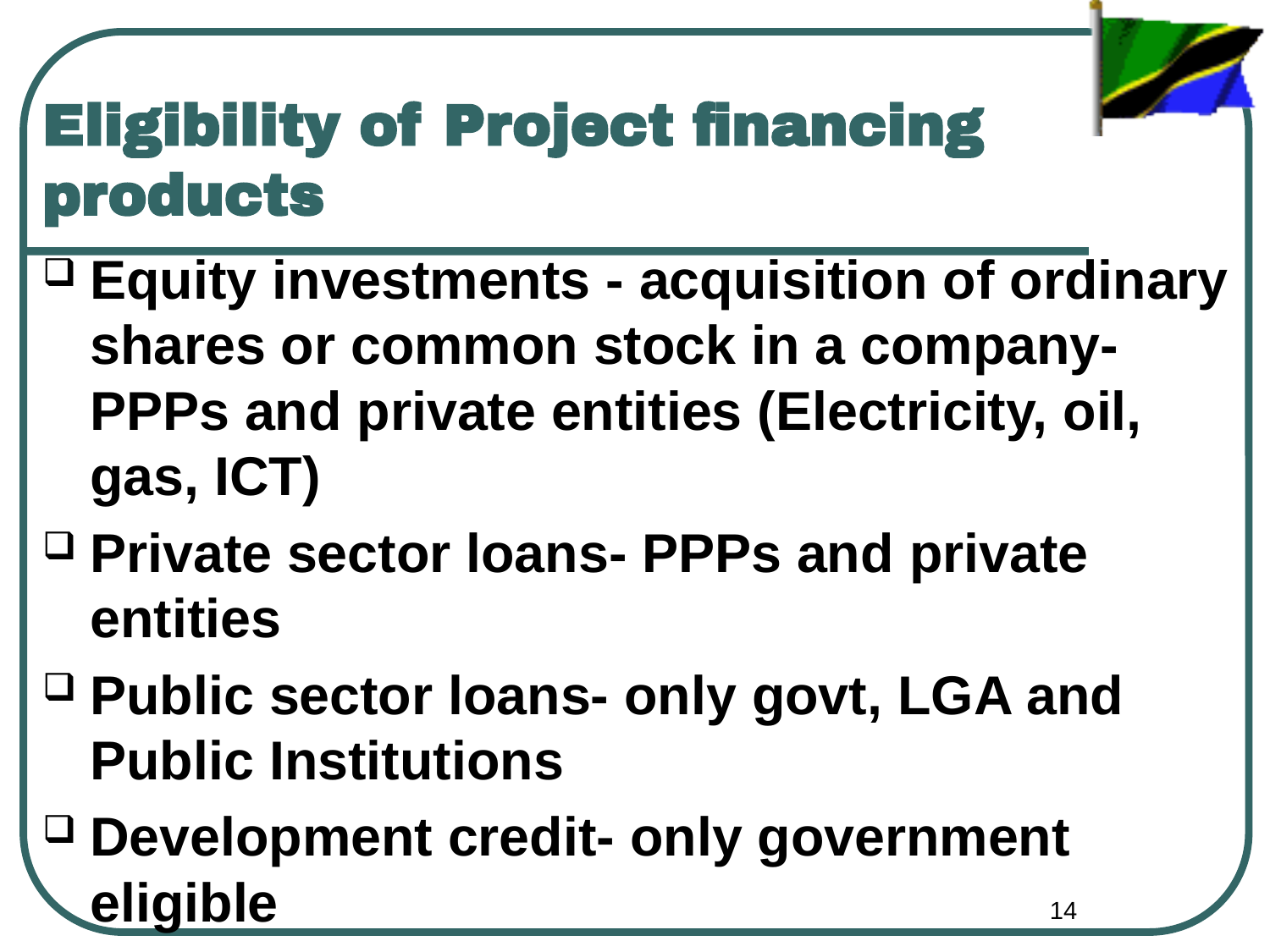

# Eligibility of Project financing products
Equity investments - acquisition of ordinary shares or common stock in a company- PPPs and private entities (Electricity, oil, gas, ICT)
Private sector loans- PPPs and private entities
Public sector loans- only govt, LGA and Public Institutions
Development credit- only government eligible

14